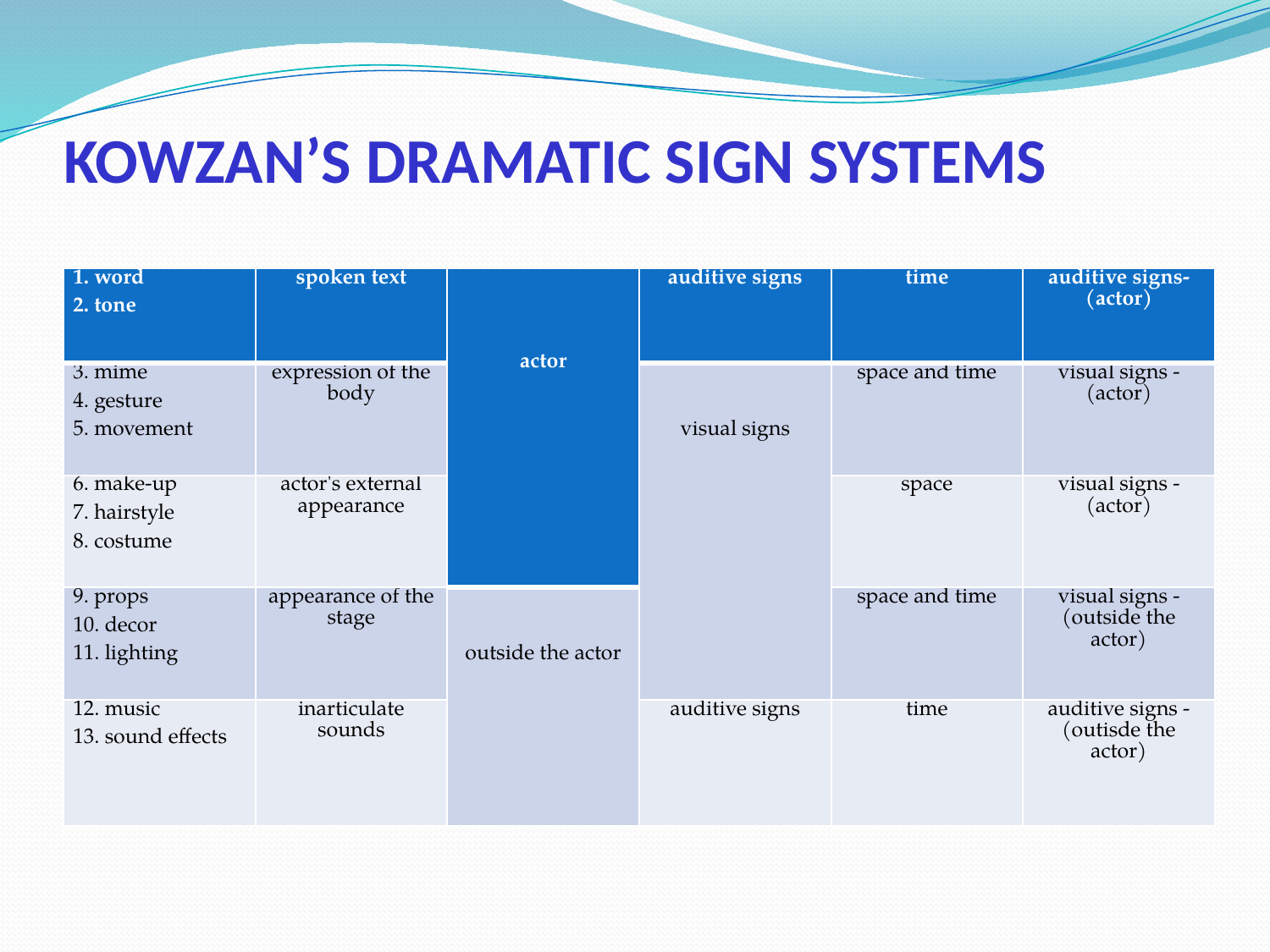

# KOWZAN’S DRAMATIC SIGN SYSTEMS
| 1. word 2. tone | spoken text | actor | auditive signs | time | auditive signs- (actor) |
| --- | --- | --- | --- | --- | --- |
| 3. mime 4. gesture 5. movement | expression of the body |  | visual signs | space and time | visual signs - (actor) |
| 6. make-up 7. hairstyle 8. costume | actor's external appearance |  |  | space | visual signs - (actor) |
| 9. props 10. decor 11. lighting | appearance of the stage | outside the actor |  | space and time | visual signs - (outside the actor) |
| 12. music 13. sound effects | inarticulate sounds |  | auditive signs | time | auditive signs - (outisde the actor) |